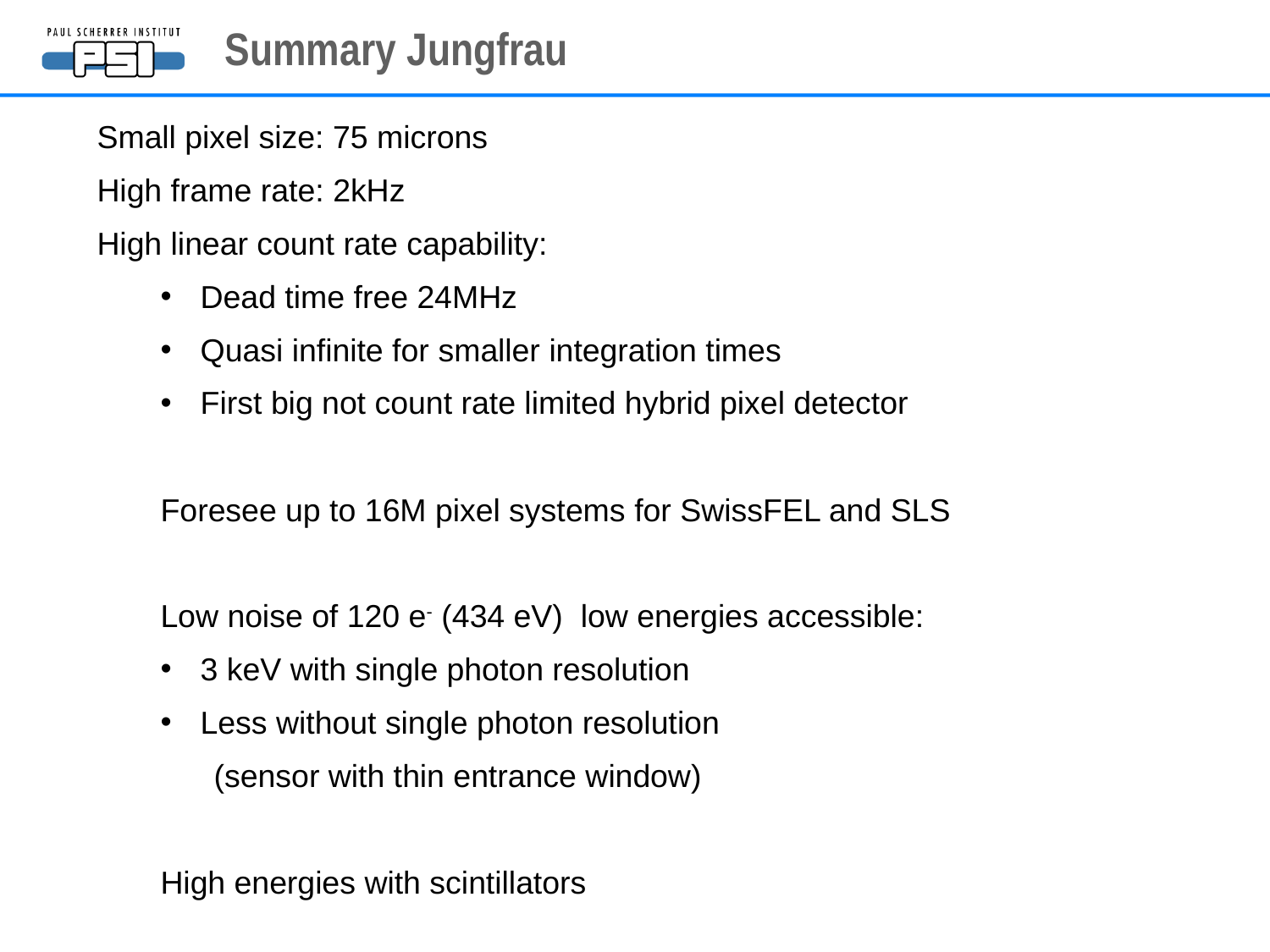

Summary Jungfrau
Small pixel size: 75 microns
High frame rate: 2kHz
High linear count rate capability:
Dead time free 24MHz
Quasi infinite for smaller integration times
First big not count rate limited hybrid pixel detector

Foresee up to 16M pixel systems for SwissFEL and SLS

Low noise of 120 e- (434 eV)  low energies accessible:
3 keV with single photon resolution
Less without single photon resolution
      (sensor with thin entrance window)

High energies with scintillators